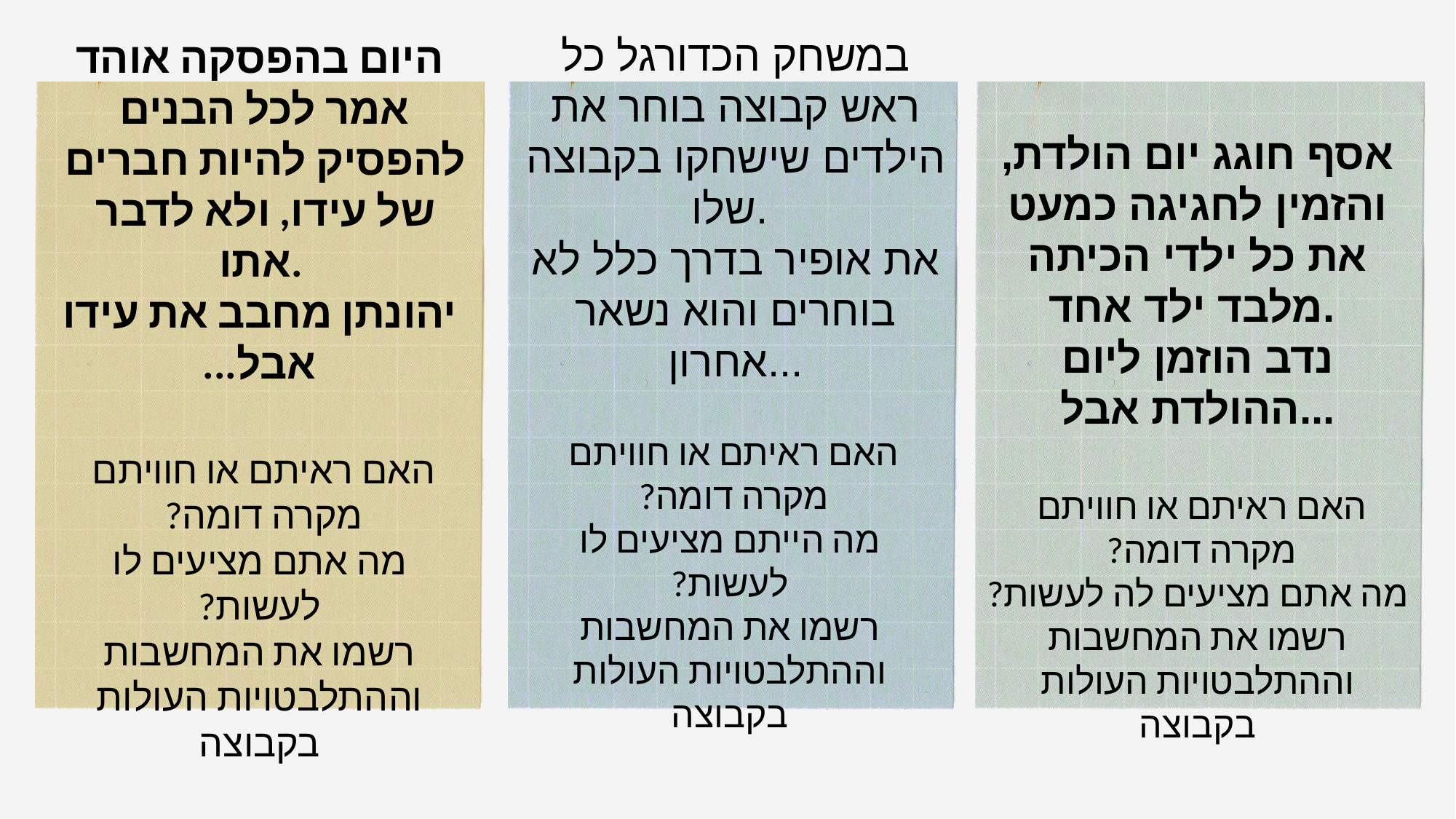

אסף חוגג יום הולדת, והזמין לחגיגה כמעט את כל ילדי הכיתה מלבד ילד אחד.
נדב הוזמן ליום ההולדת אבל...
האם ראיתם או חוויתם
מקרה דומה?
מה אתם מציעים לה לעשות?
רשמו את המחשבות וההתלבטויות העולות בקבוצה
במשחק הכדורגל כל ראש קבוצה בוחר את הילדים שישחקו בקבוצה שלו.
את אופיר בדרך כלל לא בוחרים והוא נשאר אחרון...
האם ראיתם או חוויתם
מקרה דומה?
מה הייתם מציעים לו לעשות?
רשמו את המחשבות וההתלבטויות העולות בקבוצה

היום בהפסקה אוהד אמר לכל הבנים
להפסיק להיות חברים של עידו, ולא לדבר אתו.
יהונתן מחבב את עידו אבל...

האם ראיתם או חוויתם
מקרה דומה?
מה אתם מציעים לו לעשות?
רשמו את המחשבות וההתלבטויות העולות בקבוצה